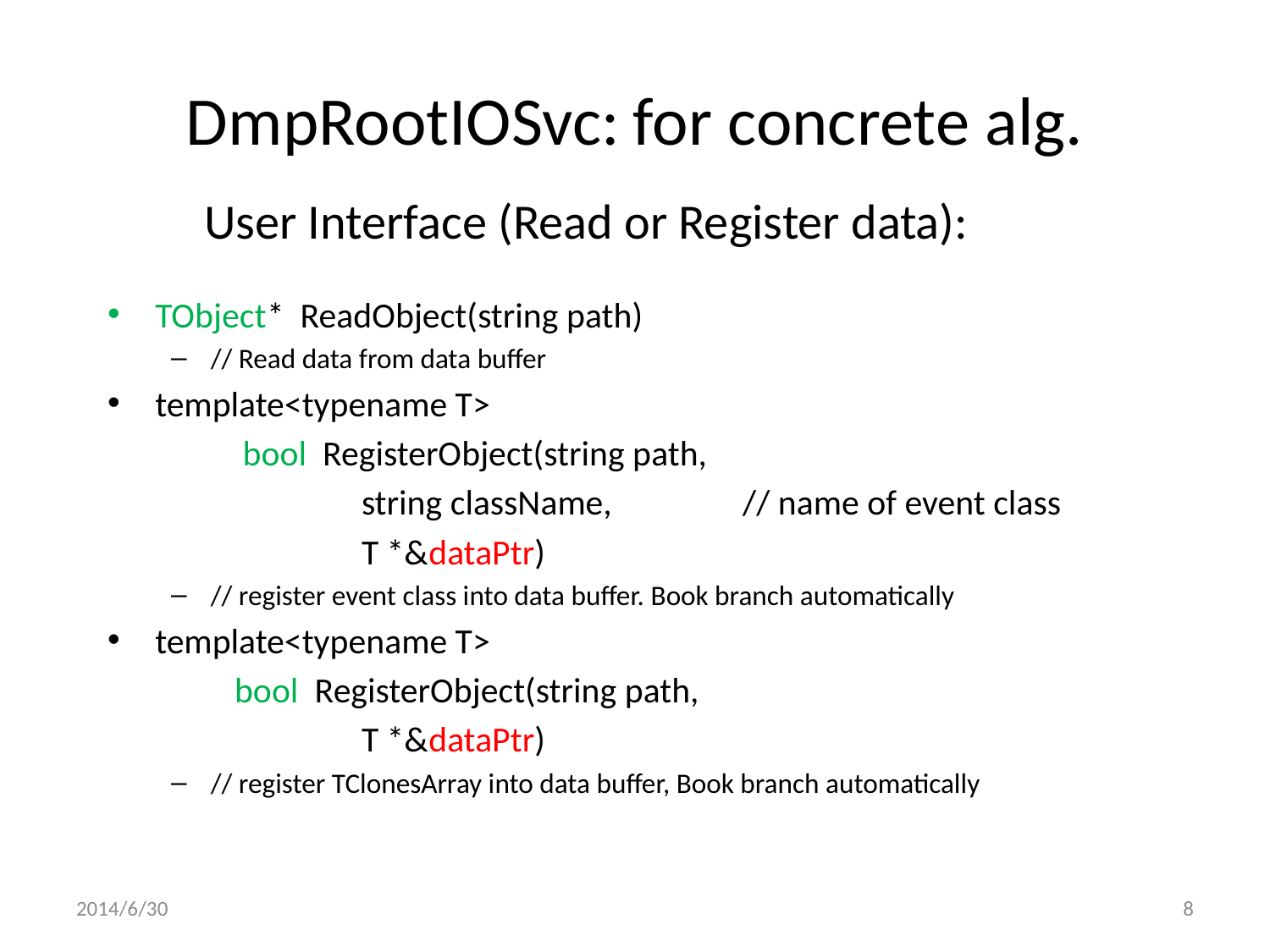

# DmpRootIOSvc:		for concrete alg.
	User Interface (Read or Register data):
TObject*  ReadObject(string path)
// Read data from data buffer
template<typename T>
	 bool  RegisterObject(string path,
		string className,		// name of event class
		T *&dataPtr)
// register event class into data buffer. Book branch automatically
template<typename T>
	bool  RegisterObject(string path,
		T *&dataPtr)
// register TClonesArray into data buffer, Book branch automatically
2014/6/30
8